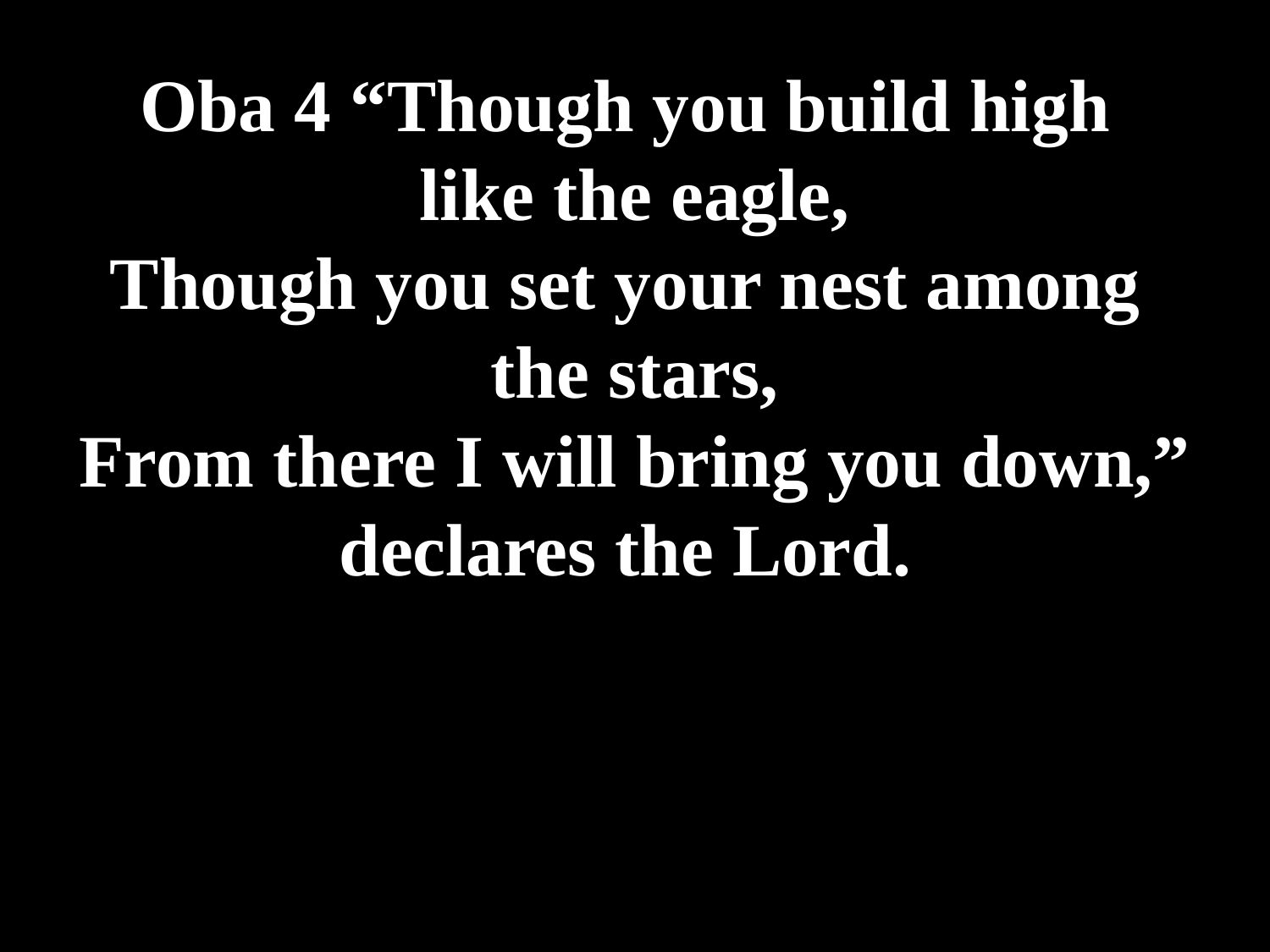

# Oba 4 “Though you build high like the eagle, Though you set your nest among the stars, From there I will bring you down,” declares the Lord.